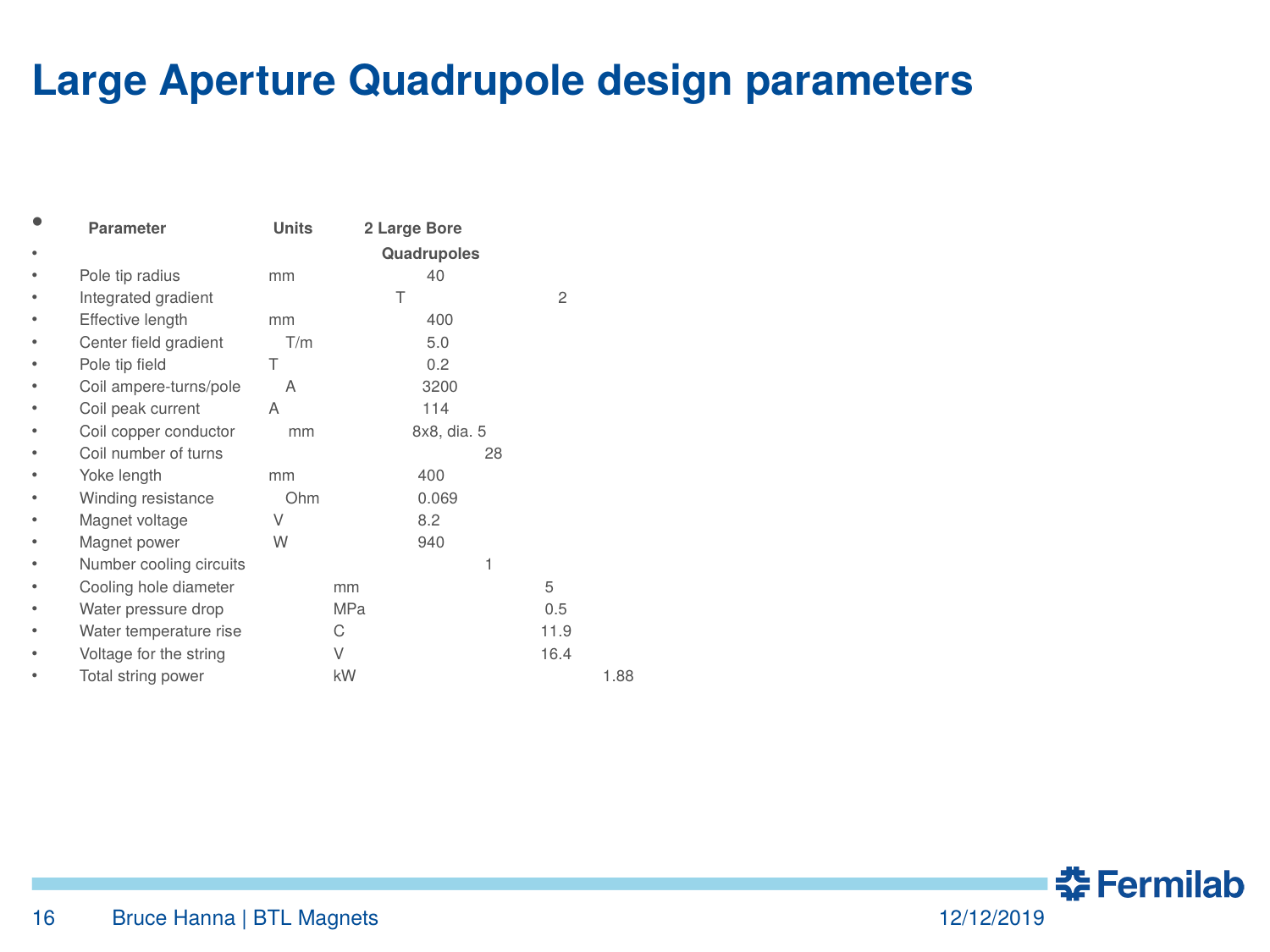

# Large Aperture Quadrupole design parameters

 Parameter 	               Units 	       2 Large Bore
                                                                    Quadrupoles
Pole tip radius 	              mm 	                     40
Integrated gradient 	              T 	                      2
Effective length 	              mm 	                     400
Center field gradient              T/m 	                     5.0
Pole tip field 	              T 	                     0.2
Coil ampere-turns/pole          A 	                    3200
Coil peak current 	              A 	                    114
Coil copper conductor            mm                      8x8, dia. 5
Coil number of turns 	                                  28
Yoke length 	              mm 	                   400
Winding resistance                Ohm 	                   0.069
Magnet voltage 	               V 	                   8.2
Magnet power 	               W   	                   940
Number cooling circuits 	                                  1
Cooling hole diameter 	mm 	                   5
Water pressure drop 	MPa     	                   0.5
Water temperature rise 	C 	                  11.9
Voltage for the string 	V 	                  16.4
Total string power 	kW 	                                1.88

16
Bruce Hanna | BTL Magnets
12/12/2019